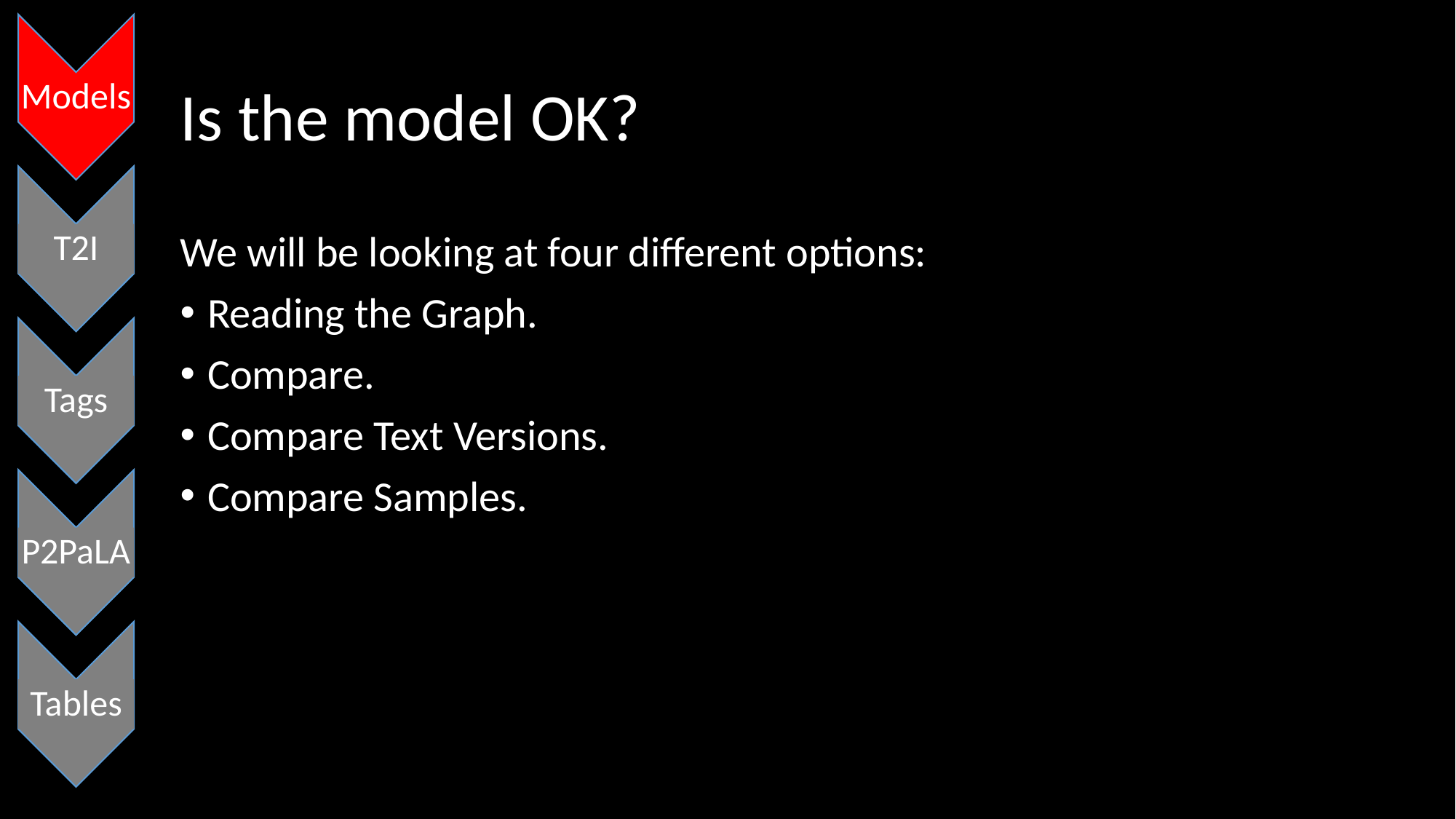

Models
# Is the model OK?

T2I
We will be looking at four different options:
Reading the Graph.
Compare.
Compare Text Versions.
Compare Samples.

Tags

P2PaLA

Tables